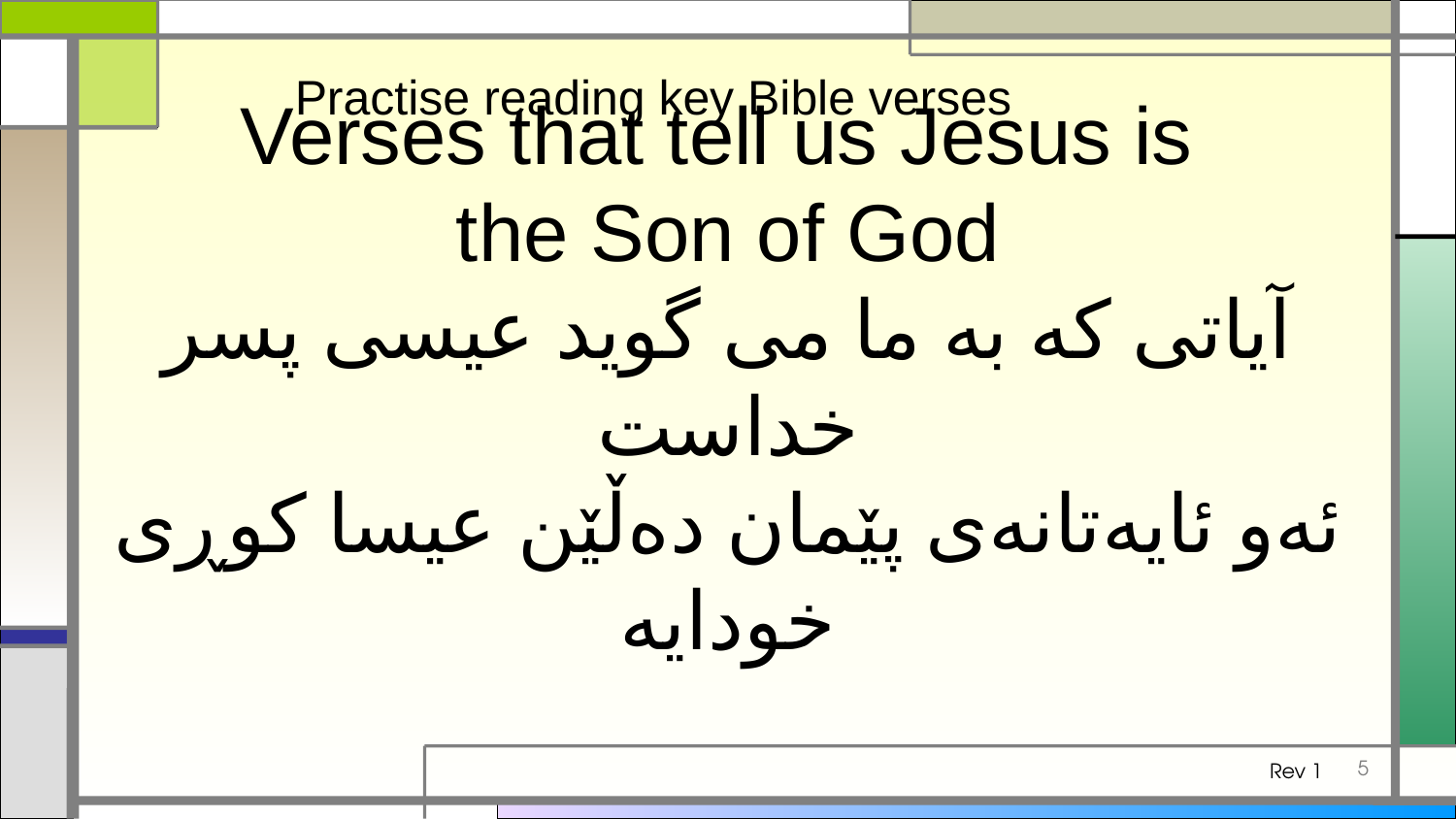

Practise reading key Bible verses
Verses that tell us Jesus is
the Son of God
آیاتی که به ما می گوید عیسی پسر خداست
ئەو ئایەتانەی پێمان دەڵێن عیسا کوڕی خودایە
5
Rev 1